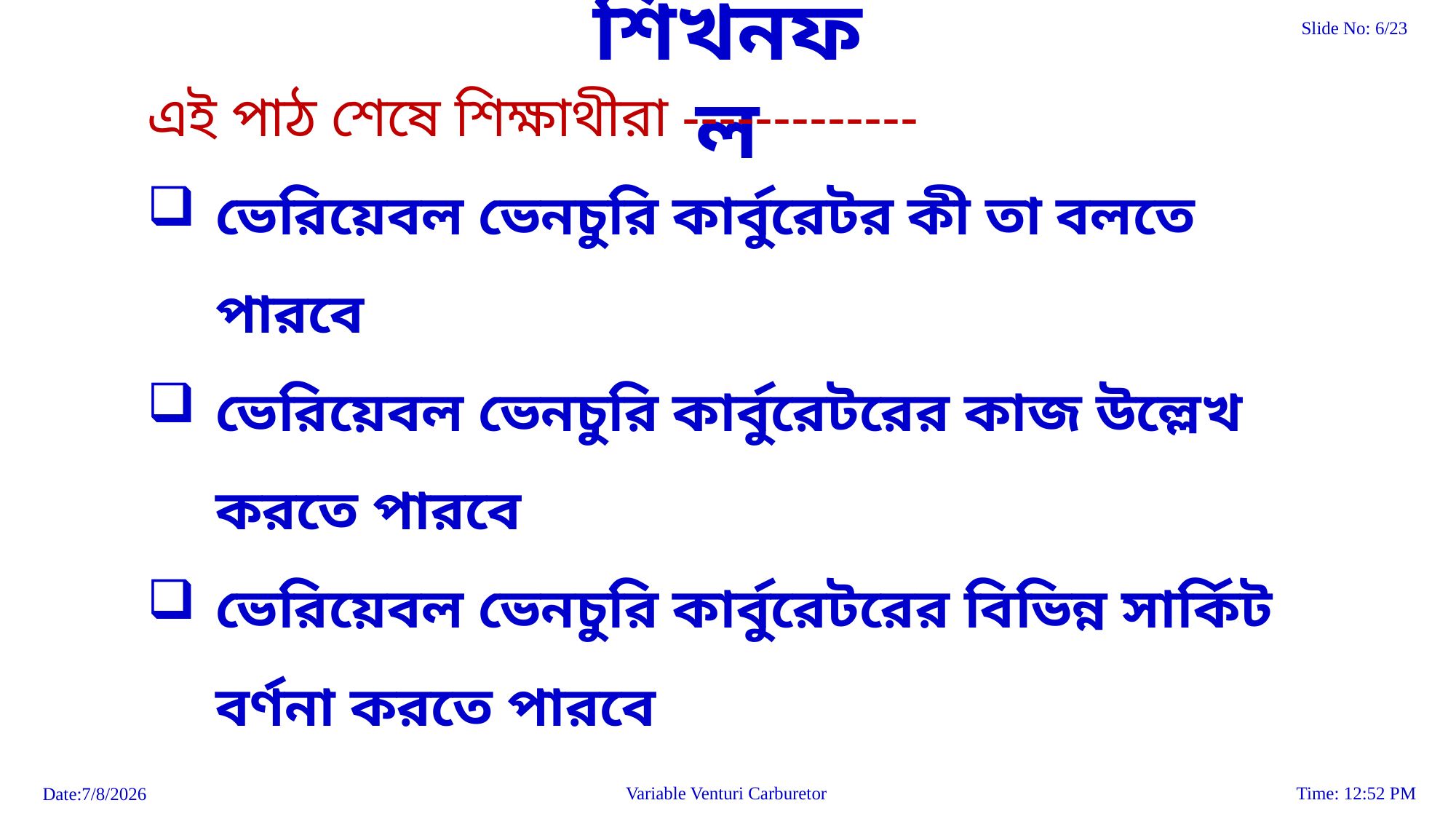

শিখনফল
এই পাঠ শেষে শিক্ষাথীরা -------------
ভেরিয়েবল ভেনচুরি কার্বুরেটর কী তা বলতে পারবে
ভেরিয়েবল ভেনচুরি কার্বুরেটরের কাজ উল্লেখ করতে পারবে
ভেরিয়েবল ভেনচুরি কার্বুরেটরের বিভিন্ন সার্কিট বর্ণনা করতে পারবে